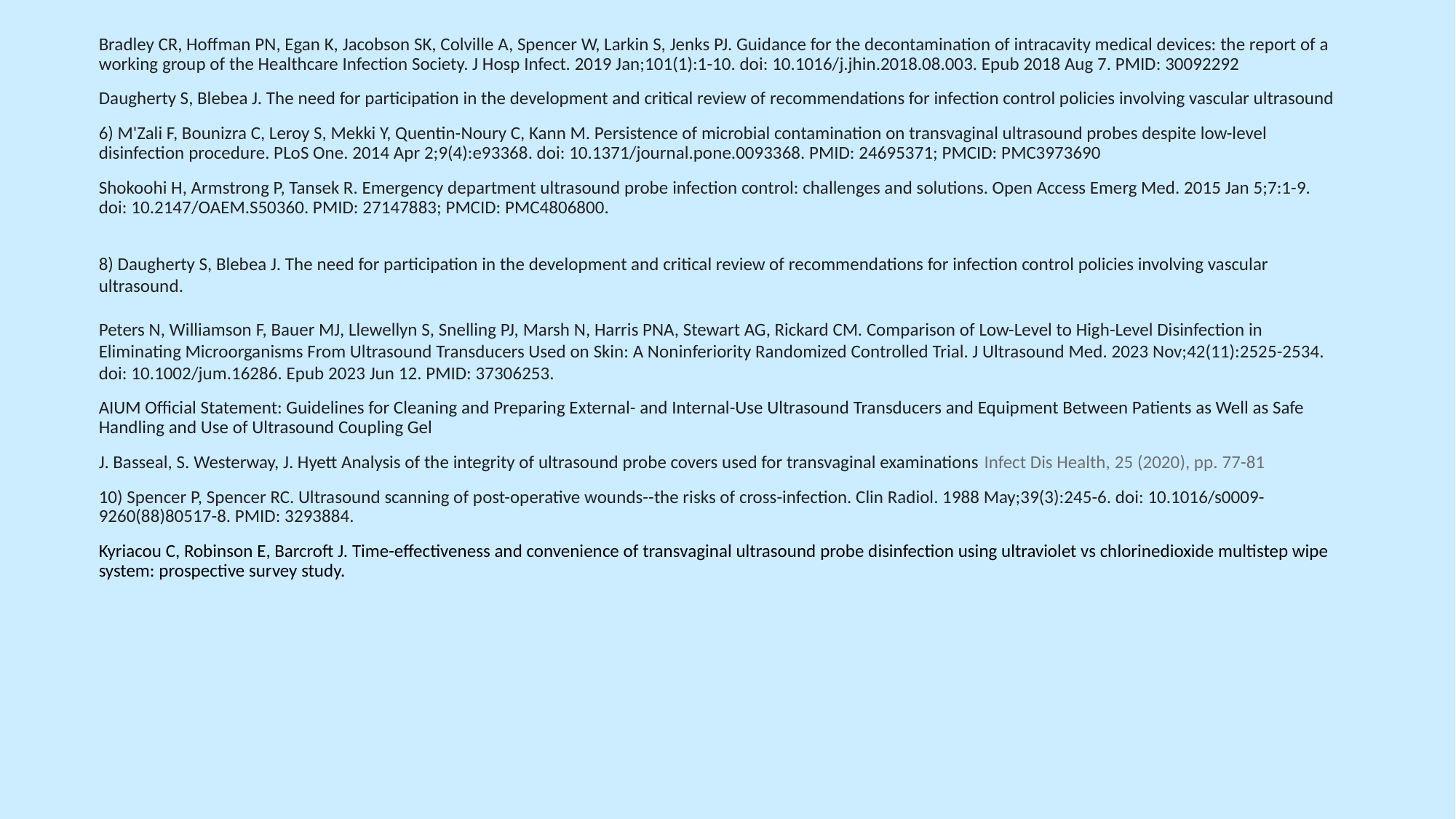

Bradley CR, Hoffman PN, Egan K, Jacobson SK, Colville A, Spencer W, Larkin S, Jenks PJ. Guidance for the decontamination of intracavity medical devices: the report of a working group of the Healthcare Infection Society. J Hosp Infect. 2019 Jan;101(1):1-10. doi: 10.1016/j.jhin.2018.08.003. Epub 2018 Aug 7. PMID: 30092292
Daugherty S, Blebea J. The need for participation in the development and critical review of recommendations for infection control policies involving vascular ultrasound
6) M'Zali F, Bounizra C, Leroy S, Mekki Y, Quentin-Noury C, Kann M. Persistence of microbial contamination on transvaginal ultrasound probes despite low-level disinfection procedure. PLoS One. 2014 Apr 2;9(4):e93368. doi: 10.1371/journal.pone.0093368. PMID: 24695371; PMCID: PMC3973690
Shokoohi H, Armstrong P, Tansek R. Emergency department ultrasound probe infection control: challenges and solutions. Open Access Emerg Med. 2015 Jan 5;7:1-9. doi: 10.2147/OAEM.S50360. PMID: 27147883; PMCID: PMC4806800.

8) Daugherty S, Blebea J. The need for participation in the development and critical review of recommendations for infection control policies involving vascular ultrasound.

Peters N, Williamson F, Bauer MJ, Llewellyn S, Snelling PJ, Marsh N, Harris PNA, Stewart AG, Rickard CM. Comparison of Low-Level to High-Level Disinfection in Eliminating Microorganisms From Ultrasound Transducers Used on Skin: A Noninferiority Randomized Controlled Trial. J Ultrasound Med. 2023 Nov;42(11):2525-2534. doi: 10.1002/jum.16286. Epub 2023 Jun 12. PMID: 37306253.
AIUM Official Statement: Guidelines for Cleaning and Preparing External- and Internal-Use Ultrasound Transducers and Equipment Between Patients as Well as Safe Handling and Use of Ultrasound Coupling Gel
J. Basseal, S. Westerway, J. Hyett Analysis of the integrity of ultrasound probe covers used for transvaginal examinations Infect Dis Health, 25 (2020), pp. 77-81
10) Spencer P, Spencer RC. Ultrasound scanning of post-operative wounds--the risks of cross-infection. Clin Radiol. 1988 May;39(3):245-6. doi: 10.1016/s0009-9260(88)80517-8. PMID: 3293884.
Kyriacou C, Robinson E, Barcroft J. Time-effectiveness and convenience of transvaginal ultrasound probe disinfection using ultraviolet vs chlorinedioxide multistep wipe system: prospective survey study.